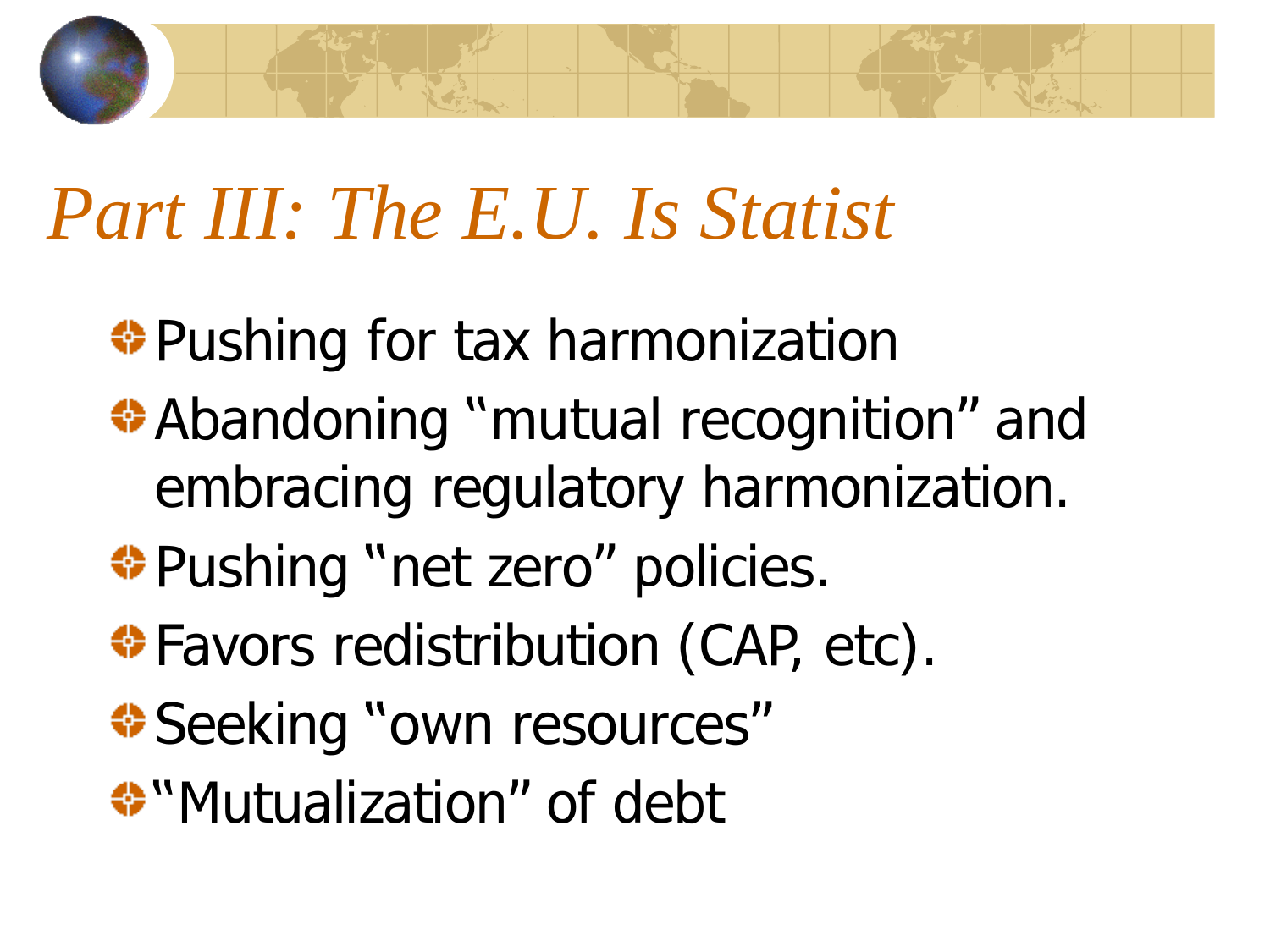

# Part III: The E.U. Is Statist
Pushing for tax harmonization
Abandoning “mutual recognition” and embracing regulatory harmonization.
Pushing “net zero” policies.
Favors redistribution (CAP, etc).
Seeking “own resources”
“Mutualization” of debt